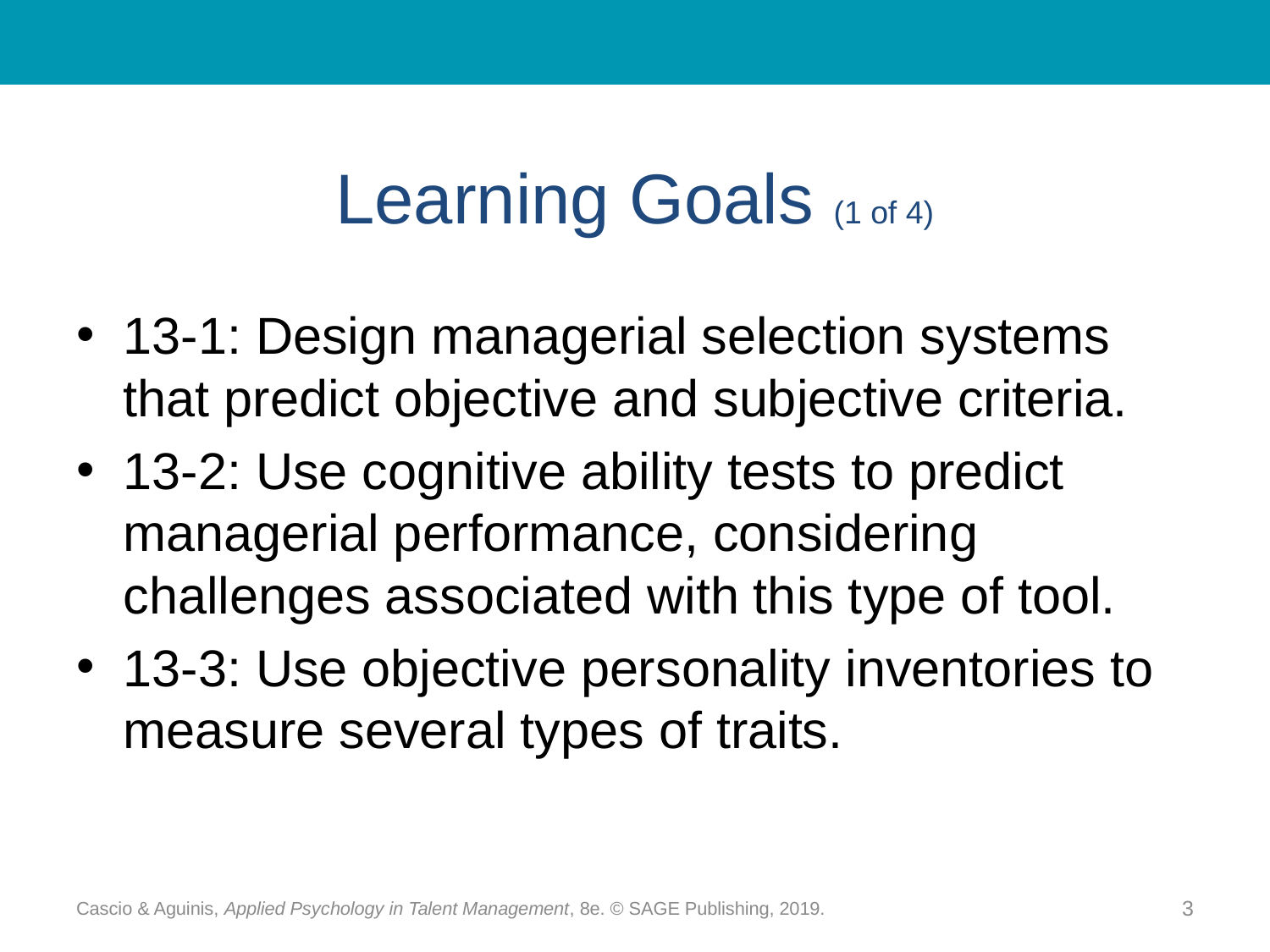

# Learning Goals (1 of 4)
13-1: Design managerial selection systems that predict objective and subjective criteria.
13-2: Use cognitive ability tests to predict managerial performance, considering challenges associated with this type of tool.
13-3: Use objective personality inventories to measure several types of traits.
Cascio & Aguinis, Applied Psychology in Talent Management, 8e. © SAGE Publishing, 2019.
3